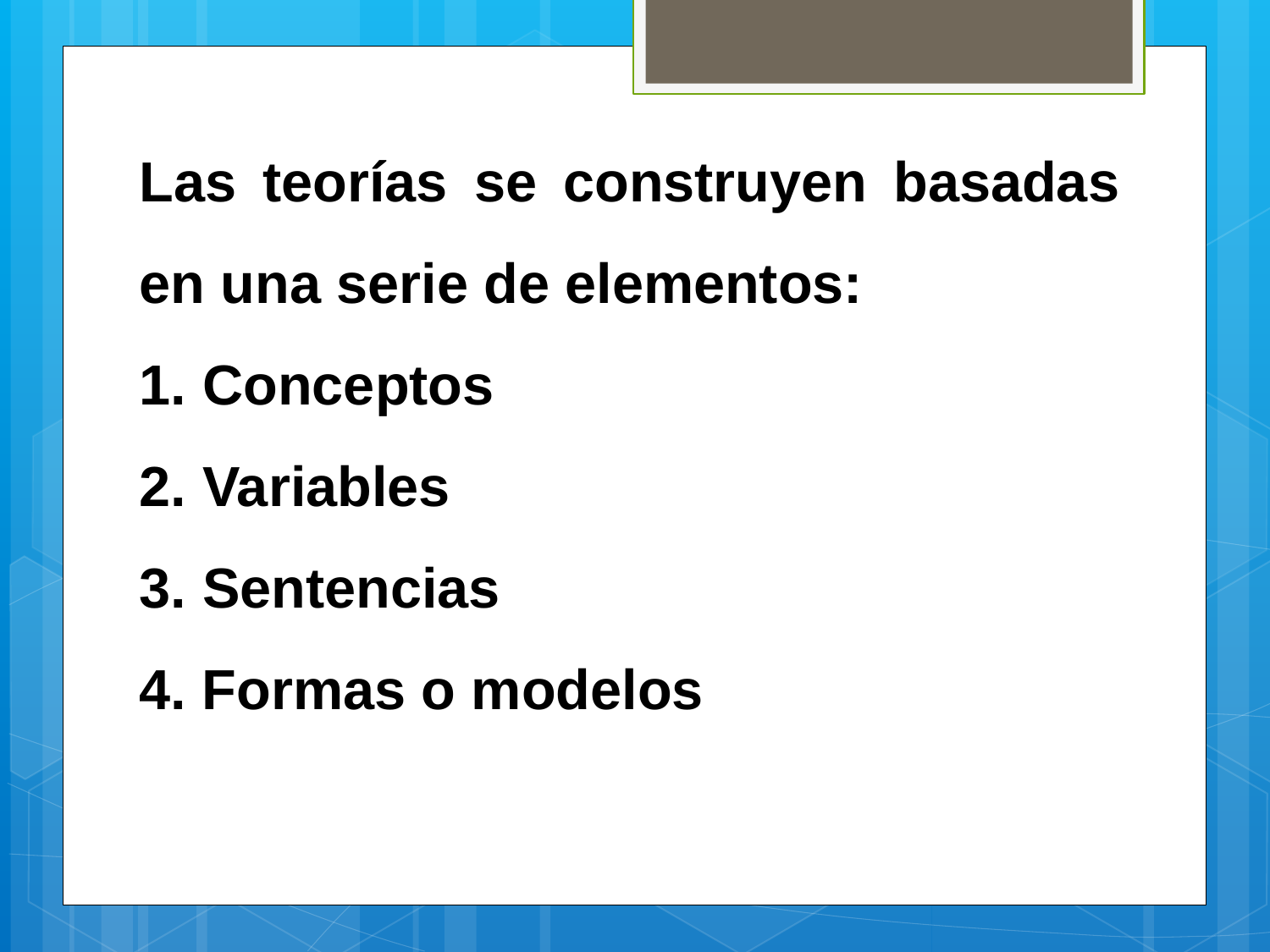

Las teorías se construyen basadas en una serie de elementos:
 Conceptos
 Variables
 Sentencias
4. Formas o modelos